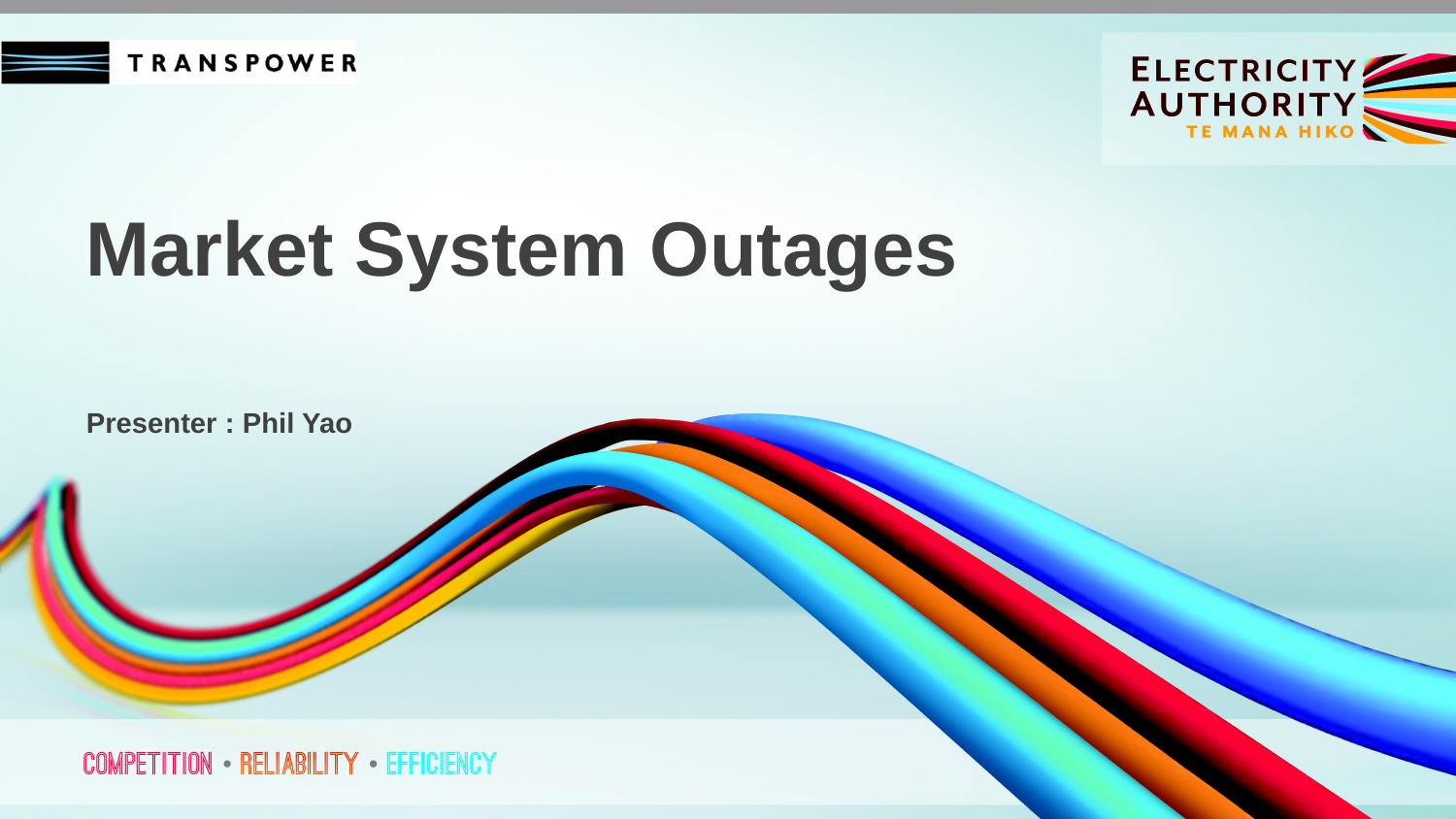

# Market System Outages
Presenter : Phil Yao